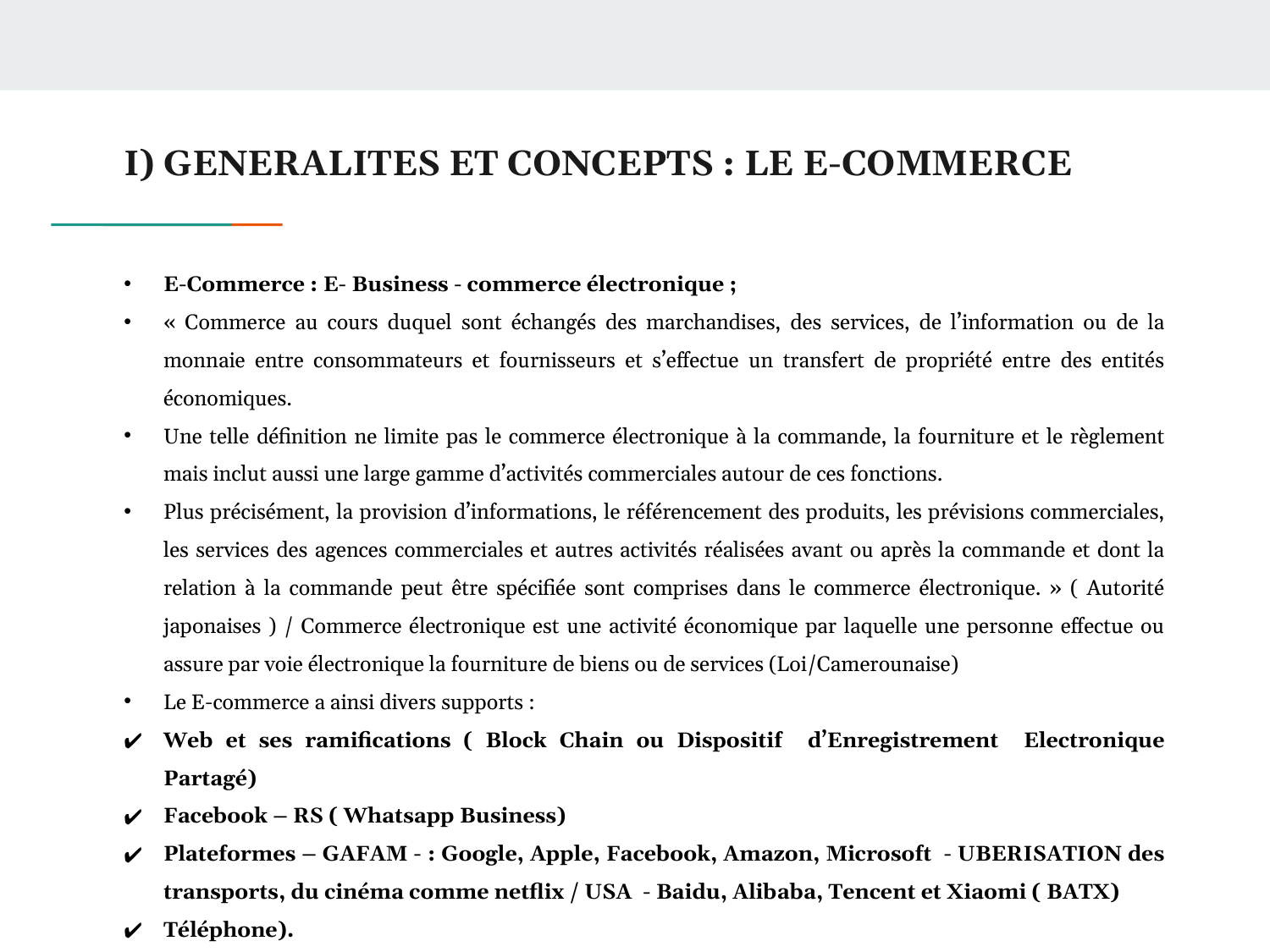

# I) GENERALITES ET CONCEPTS : LE E-COMMERCE
E-Commerce : E- Business - commerce électronique ;
« Commerce au cours duquel sont échangés des marchandises, des services, de l’information ou de la monnaie entre consommateurs et fournisseurs et s’effectue un transfert de propriété entre des entités économiques.
Une telle définition ne limite pas le commerce électronique à la commande, la fourniture et le règlement mais inclut aussi une large gamme d’activités commerciales autour de ces fonctions.
Plus précisément, la provision d’informations, le référencement des produits, les prévisions commerciales, les services des agences commerciales et autres activités réalisées avant ou après la commande et dont la relation à la commande peut être spécifiée sont comprises dans le commerce électronique. » ( Autorité japonaises ) / Commerce électronique est une activité économique par laquelle une personne effectue ou assure par voie électronique la fourniture de biens ou de services (Loi/Camerounaise)
Le E-commerce a ainsi divers supports :
Web et ses ramifications ( Block Chain ou Dispositif  d’Enregistrement  Electronique Partagé)
Facebook – RS ( Whatsapp Business)
Plateformes – GAFAM - : Google, Apple, Facebook, Amazon, Microsoft  - UBERISATION des transports, du cinéma comme netflix / USA  - Baidu, Alibaba, Tencent et Xiaomi ( BATX)
Téléphone).